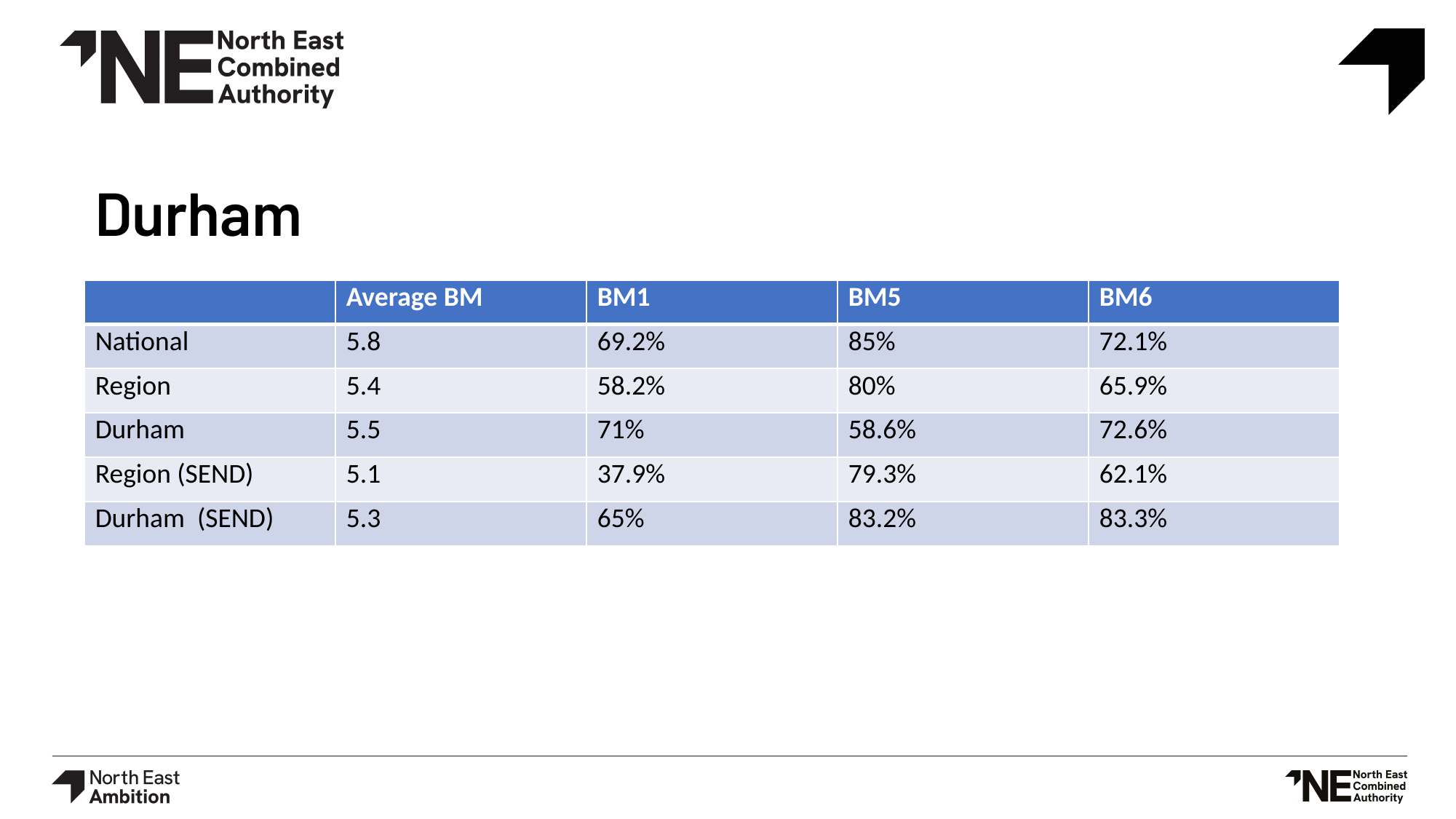

# Durham
|  | Average BM | BM1 | BM5 | BM6 |
| --- | --- | --- | --- | --- |
| National | 5.8 | 69.2% | 85% | 72.1% |
| Region | 5.4 | 58.2% | 80% | 65.9% |
| Durham | 5.5 | 71% | 58.6% | 72.6% |
| Region (SEND) | 5.1 | 37.9% | 79.3% | 62.1% |
| Durham (SEND) | 5.3 | 65% | 83.2% | 83.3% |